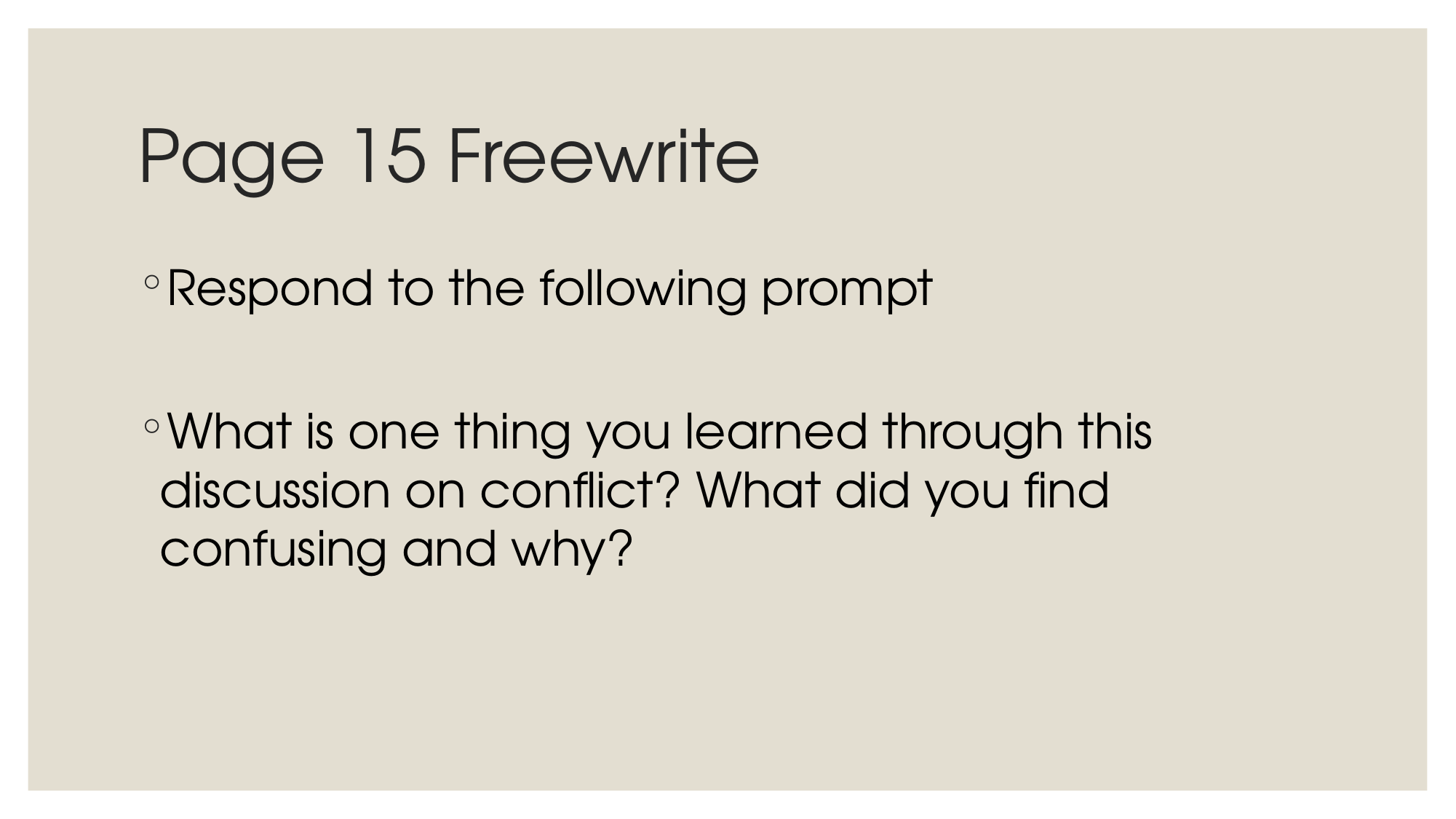

# Page 15 Freewrite
Respond to the following prompt

What is one thing you learned through this discussion on conflict? What did you find confusing and why?